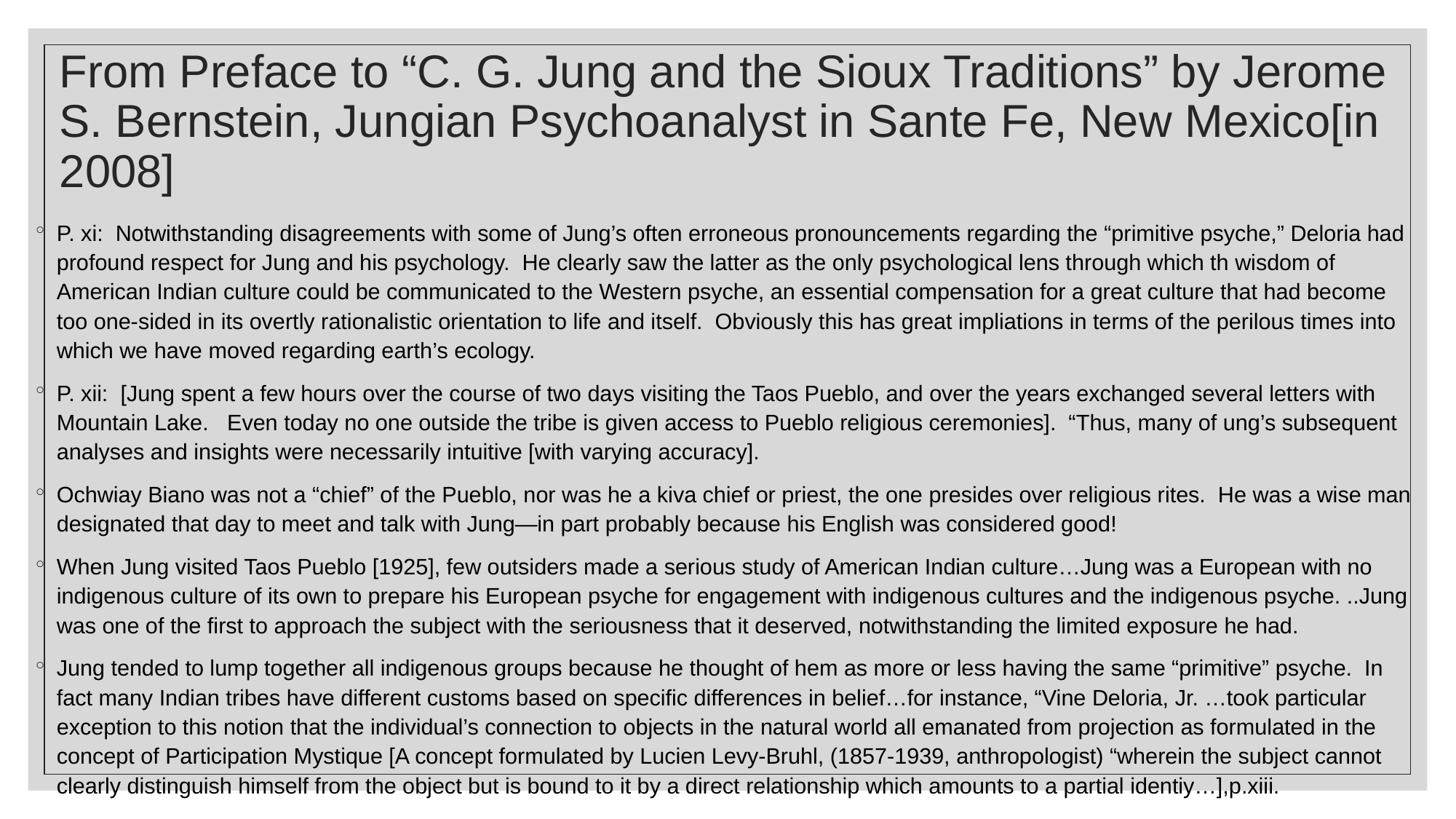

# From Preface to “C. G. Jung and the Sioux Traditions” by Jerome S. Bernstein, Jungian Psychoanalyst in Sante Fe, New Mexico[in 2008]
P. xi:  Notwithstanding disagreements with some of Jung’s often erroneous pronouncements regarding the “primitive psyche,” Deloria had profound respect for Jung and his psychology.  He clearly saw the latter as the only psychological lens through which th wisdom of American Indian culture could be communicated to the Western psyche, an essential compensation for a great culture that had become too one-sided in its overtly rationalistic orientation to life and itself.  Obviously this has great impliations in terms of the perilous times into which we have moved regarding earth’s ecology.
P. xii:  [Jung spent a few hours over the course of two days visiting the Taos Pueblo, and over the years exchanged several letters with Mountain Lake.   Even today no one outside the tribe is given access to Pueblo religious ceremonies].  “Thus, many of ung’s subsequent analyses and insights were necessarily intuitive [with varying accuracy].
Ochwiay Biano was not a “chief” of the Pueblo, nor was he a kiva chief or priest, the one presides over religious rites.  He was a wise man designated that day to meet and talk with Jung—in part probably because his English was considered good!
When Jung visited Taos Pueblo [1925], few outsiders made a serious study of American Indian culture…Jung was a European with no indigenous culture of its own to prepare his European psyche for engagement with indigenous cultures and the indigenous psyche. ..Jung was one of the first to approach the subject with the seriousness that it deserved, notwithstanding the limited exposure he had.
Jung tended to lump together all indigenous groups because he thought of hem as more or less having the same “primitive” psyche.  In fact many Indian tribes have different customs based on specific differences in belief…for instance, “Vine Deloria, Jr. …took particular exception to this notion that the individual’s connection to objects in the natural world all emanated from projection as formulated in the concept of Participation Mystique [A concept formulated by Lucien Levy-Bruhl, (1857-1939, anthropologist) “wherein the subject cannot clearly distinguish himself from the object but is bound to it by a direct relationship which amounts to a partial identiy…],p.xiii.